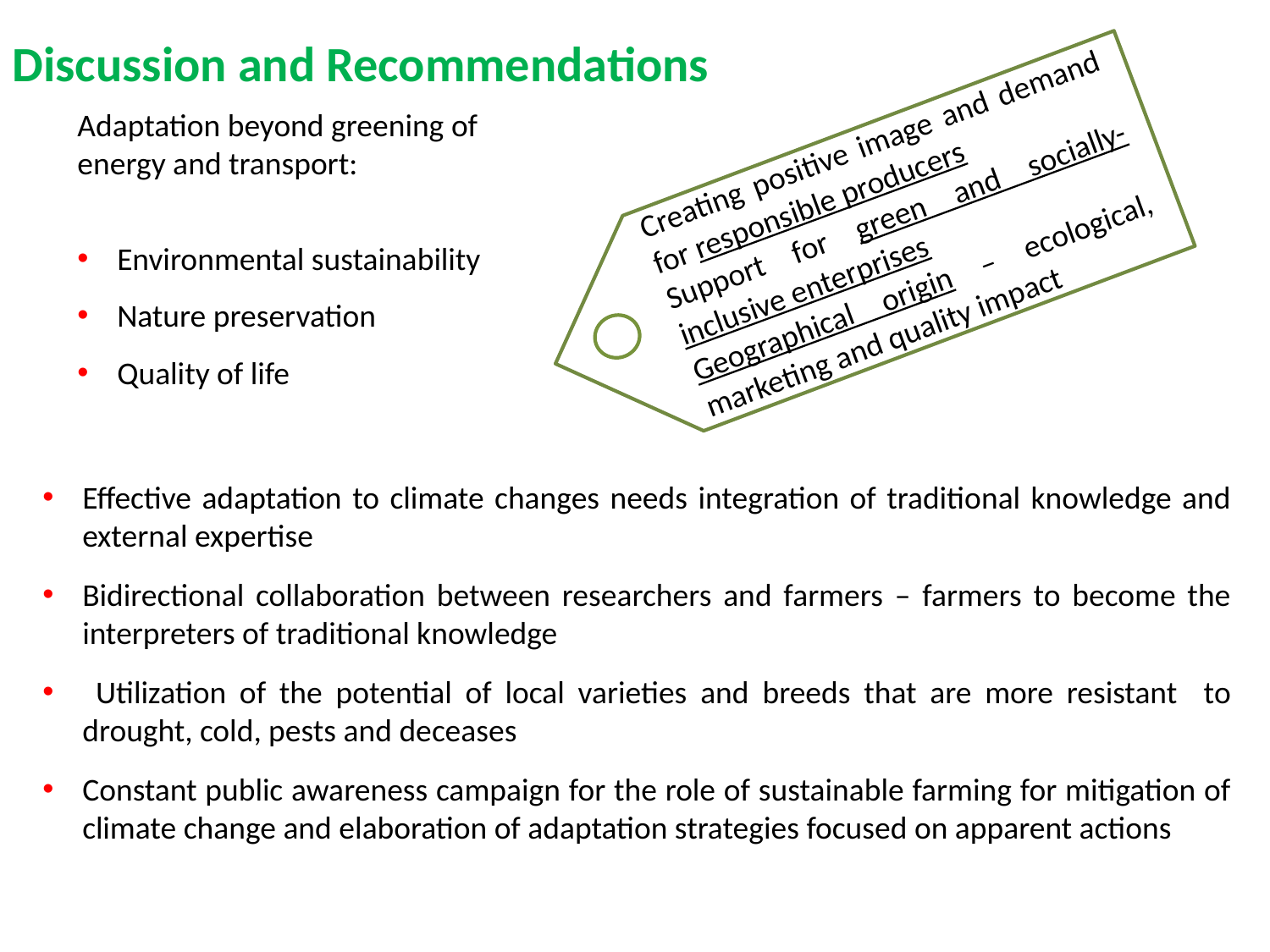

Discussion and Recommendations
Adaptation beyond greening of energy and transport:

Environmental sustainability
Nature preservation
Quality of life

Creating positive image and demand for responsible producers
Support for green and socially-inclusive enterprises
Geographical origin – ecological, marketing and quality impact

Effective adaptation to climate changes needs integration of traditional knowledge and external expertise
Bidirectional collaboration between researchers and farmers – farmers to become the interpreters of traditional knowledge
 Utilization of the potential of local varieties and breeds that are more resistant  to drought, cold, pests and deceases
Constant public awareness campaign for the role of sustainable farming for mitigation of climate change and elaboration of adaptation strategies focused on apparent actions